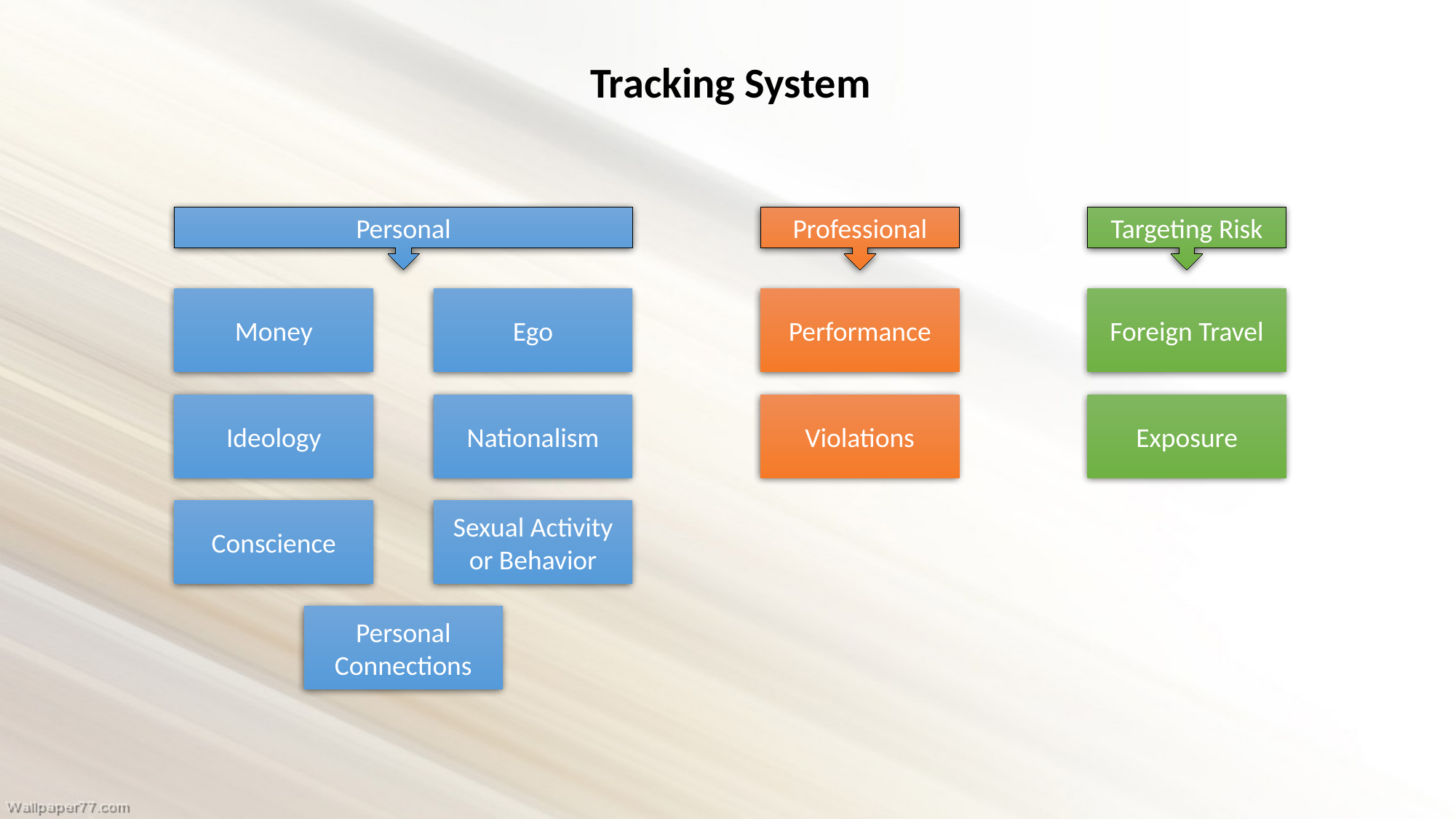

Tracking System
Personal
Professional
Targeting Risk
Foreign Travel
Performance
Money
Ego
Violations
Exposure
Nationalism
Ideology
Sexual Activity or Behavior
Conscience
Personal Connections